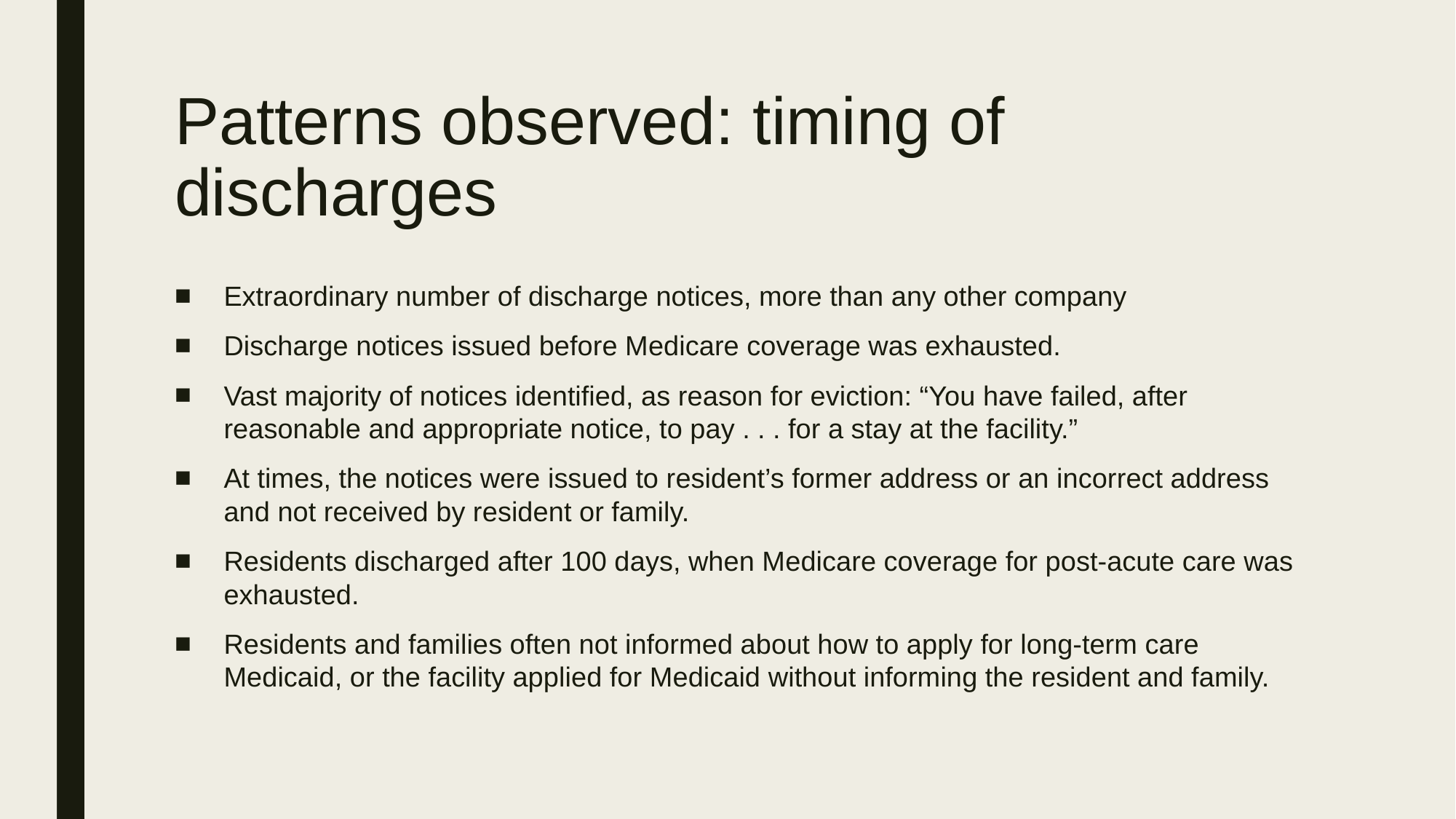

# Patterns observed: timing of discharges
Extraordinary number of discharge notices, more than any other company
Discharge notices issued before Medicare coverage was exhausted.
Vast majority of notices identified, as reason for eviction: “You have failed, after reasonable and appropriate notice, to pay . . . for a stay at the facility.”
At times, the notices were issued to resident’s former address or an incorrect address and not received by resident or family.
Residents discharged after 100 days, when Medicare coverage for post-acute care was exhausted.
Residents and families often not informed about how to apply for long-term care Medicaid, or the facility applied for Medicaid without informing the resident and family.